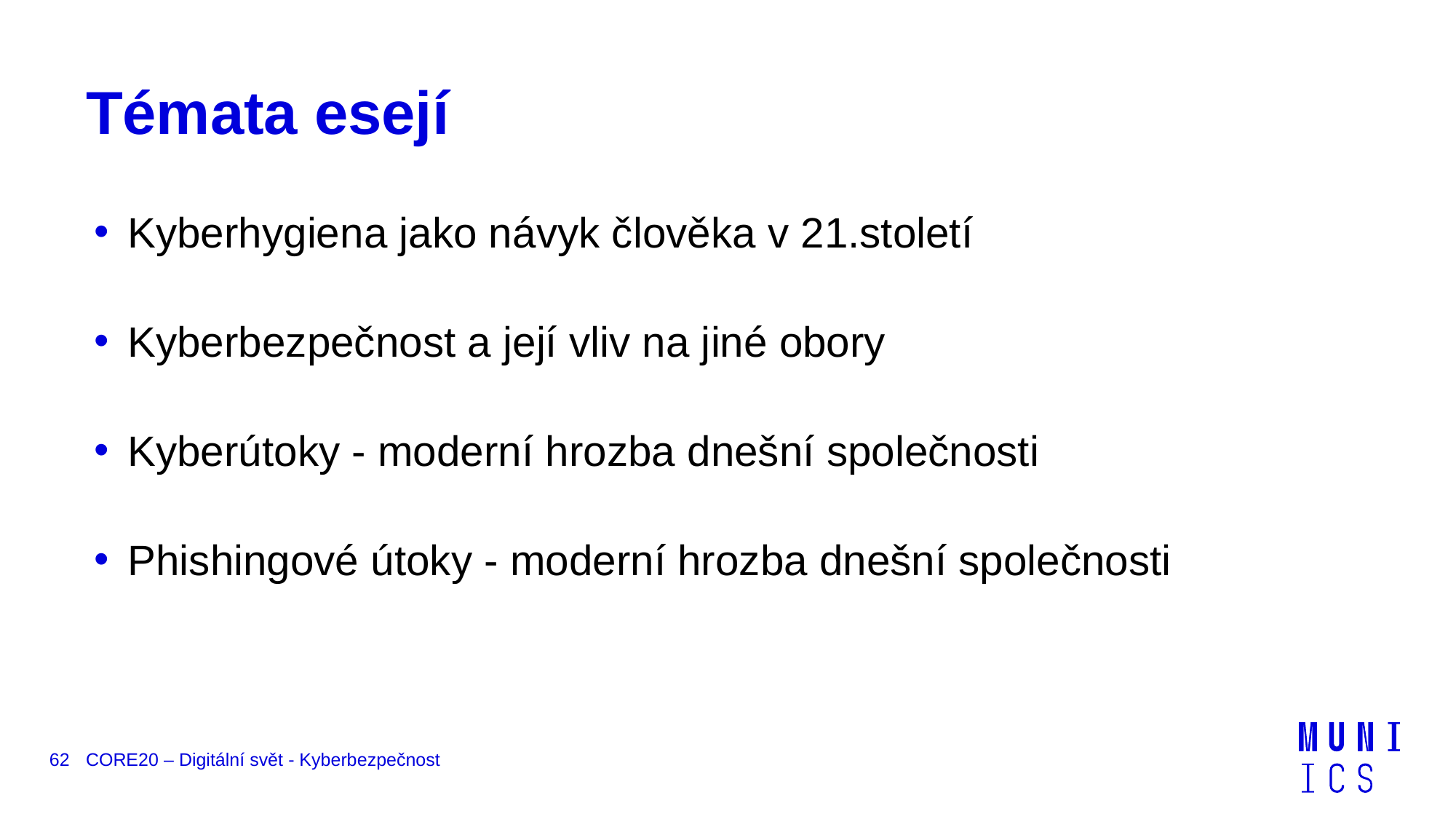

# Témata esejí
 Kyberhygiena jako návyk člověka v 21.století

 Kyberbezpečnost a její vliv na jiné obory

 Kyberútoky - moderní hrozba dnešní společnosti

 Phishingové útoky - moderní hrozba dnešní společnosti

62
CORE20 – Digitální svět - Kyberbezpečnost